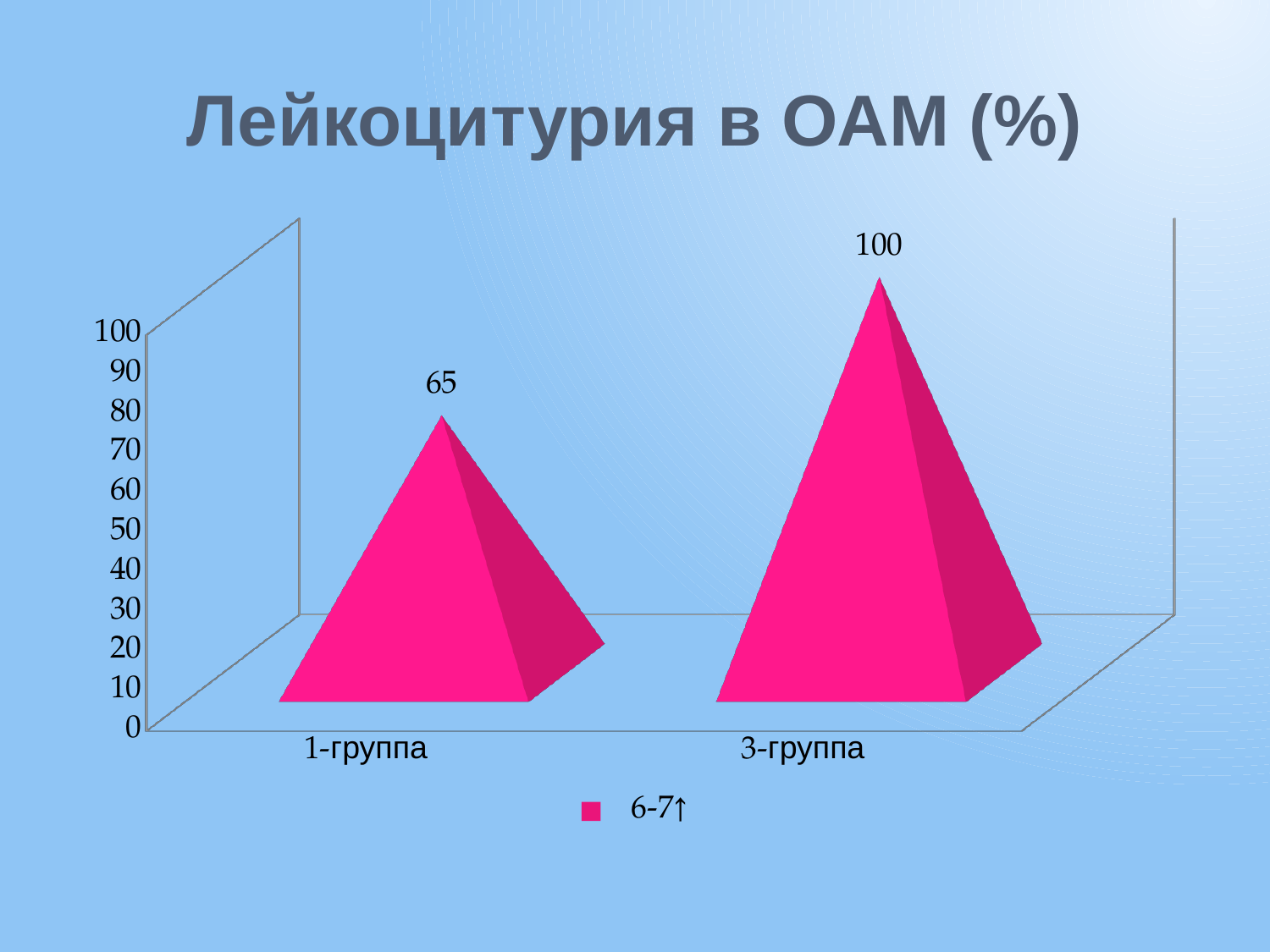

# Лейкоцитурия в ОАМ (%)

[unsupported chart]